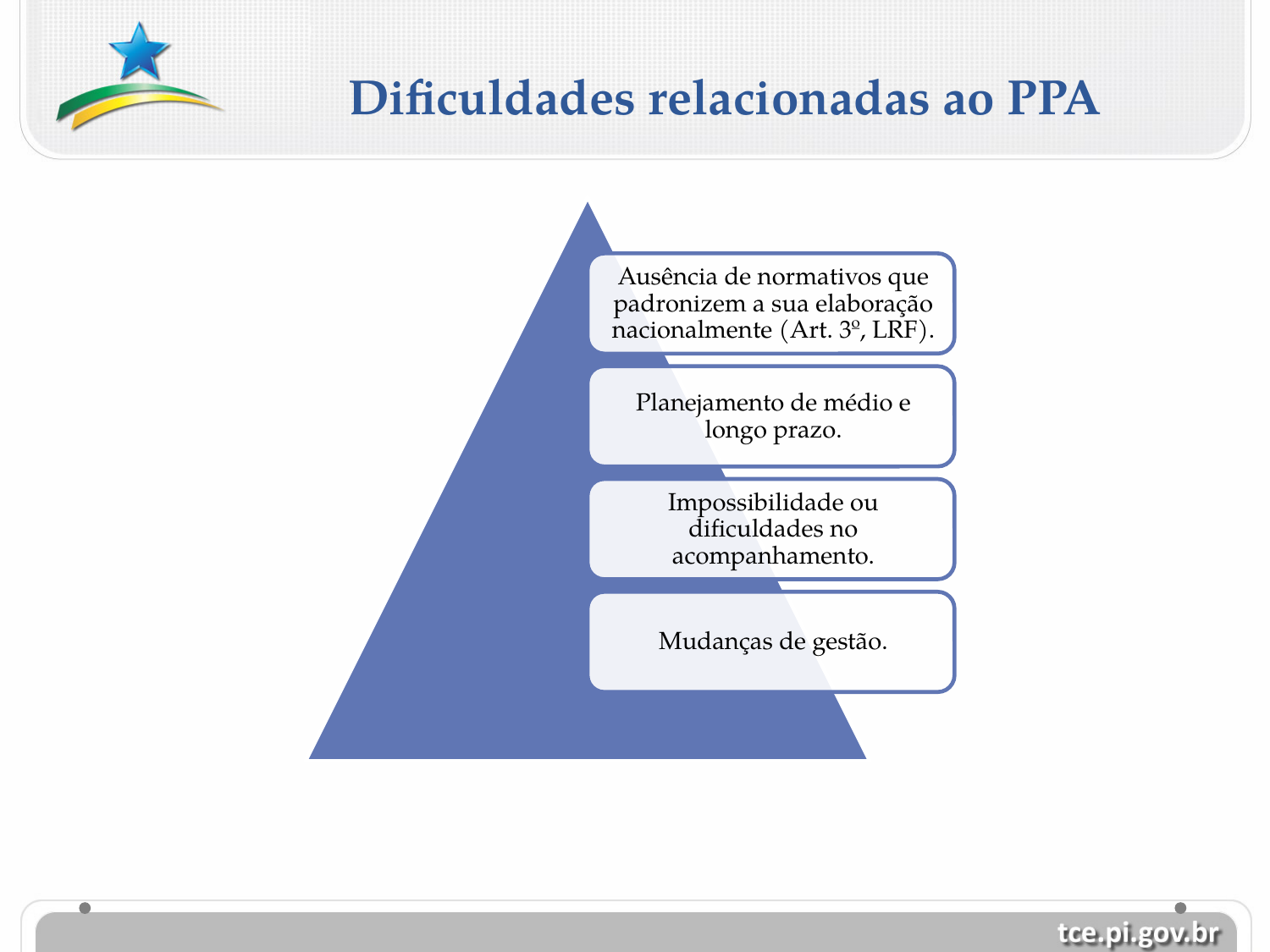

Dificuldades relacionadas ao PPA

Ausência de normativos que padronizem a sua elaboração nacionalmente (Art. 3º, LRF).
Planejamento de médio e longo prazo.
Impossibilidade ou dificuldades no acompanhamento.
Mudanças de gestão.